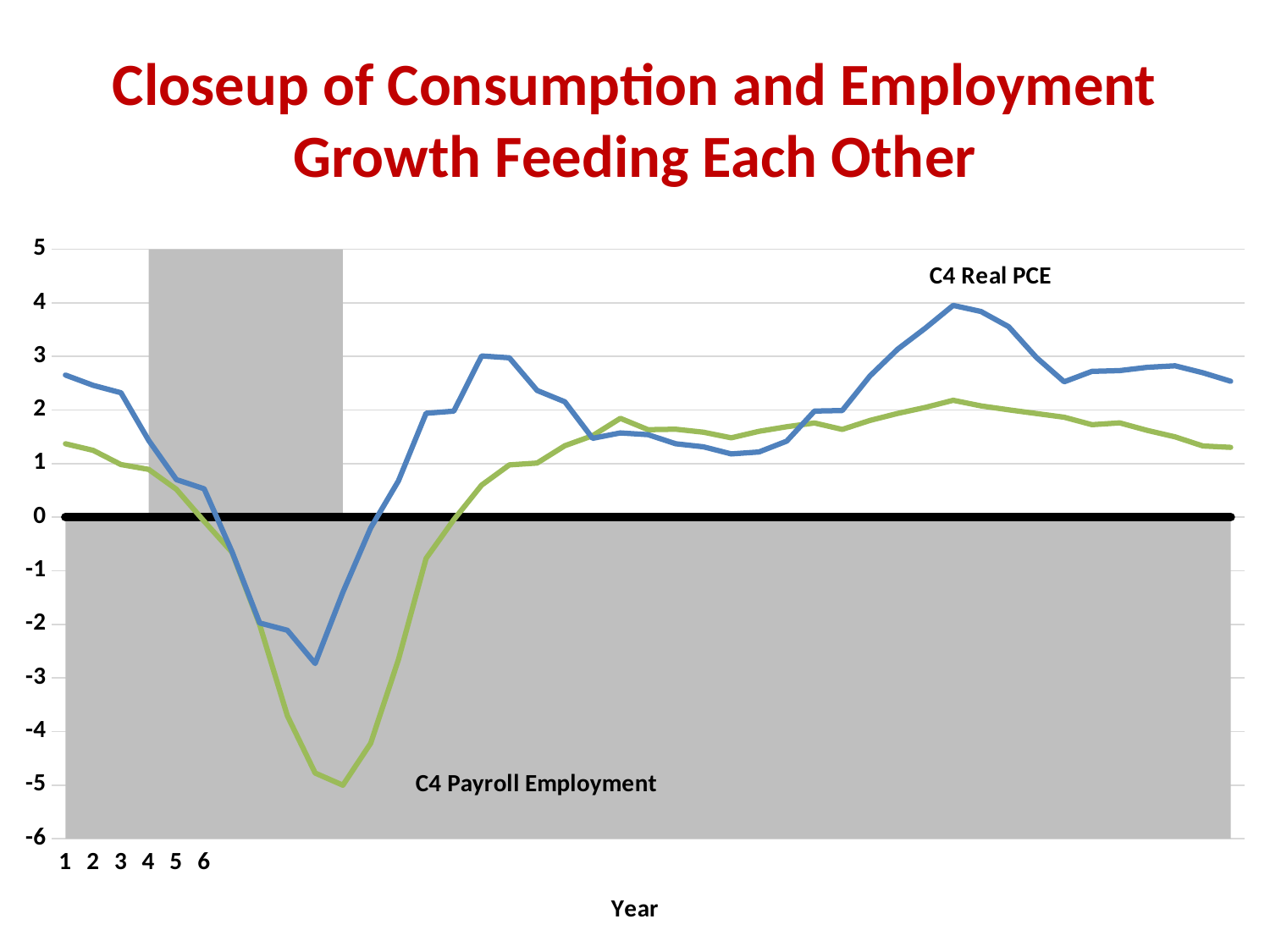

# Closeup of Consumption and Employment Growth Feeding Each Other

### Chart

| Category |  |  | EP | C4 PCE |
|---|---|---|---|---|